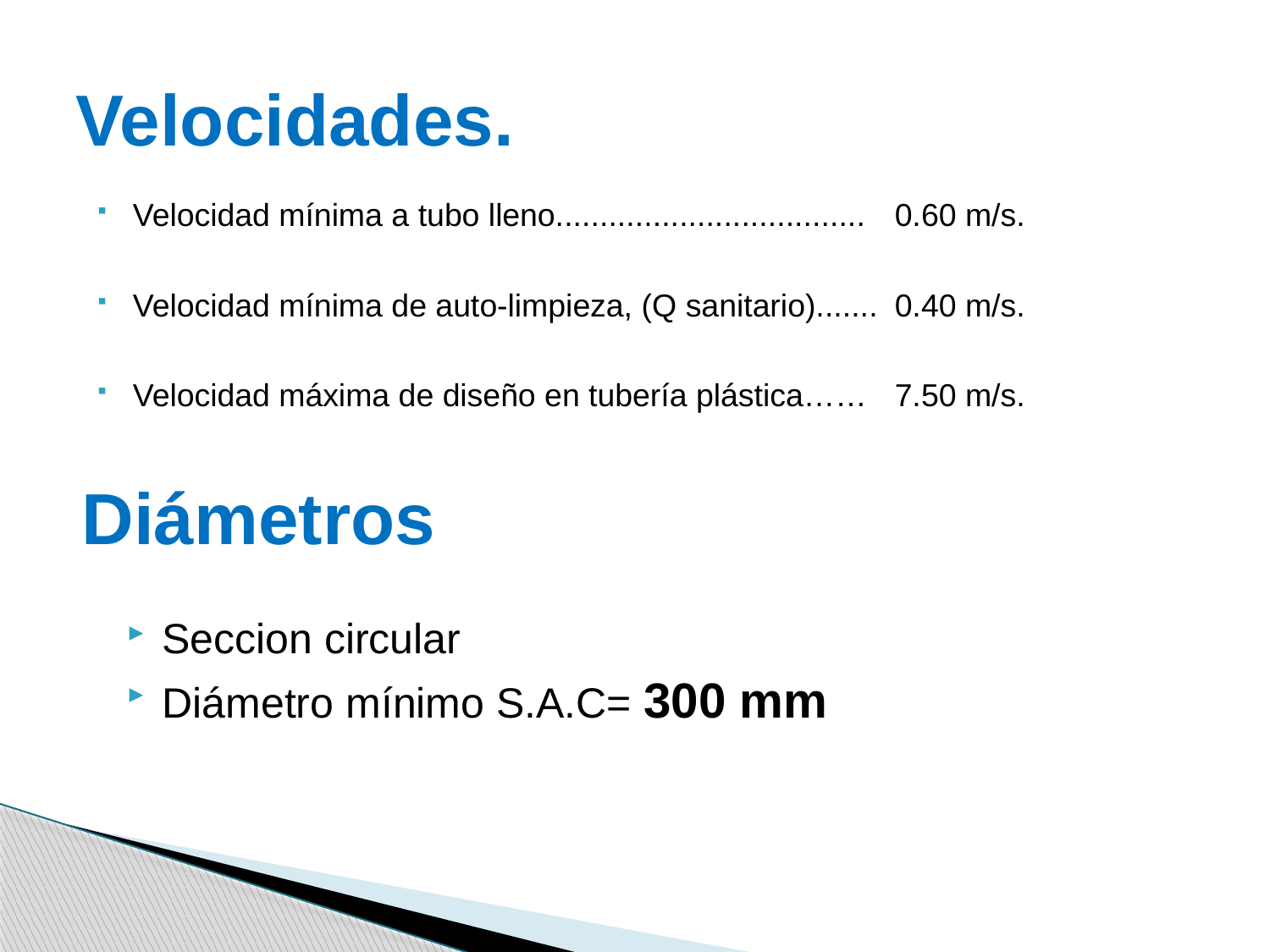

# Velocidades.
Velocidad mínima a tubo lleno...................................	0.60 m/s.

Velocidad mínima de auto-limpieza, (Q sanitario).......	0.40 m/s.

Velocidad máxima de diseño en tubería plástica……   	7.50 m/s.

Diámetros
Seccion circular
Diámetro mínimo S.A.C= 300 mm